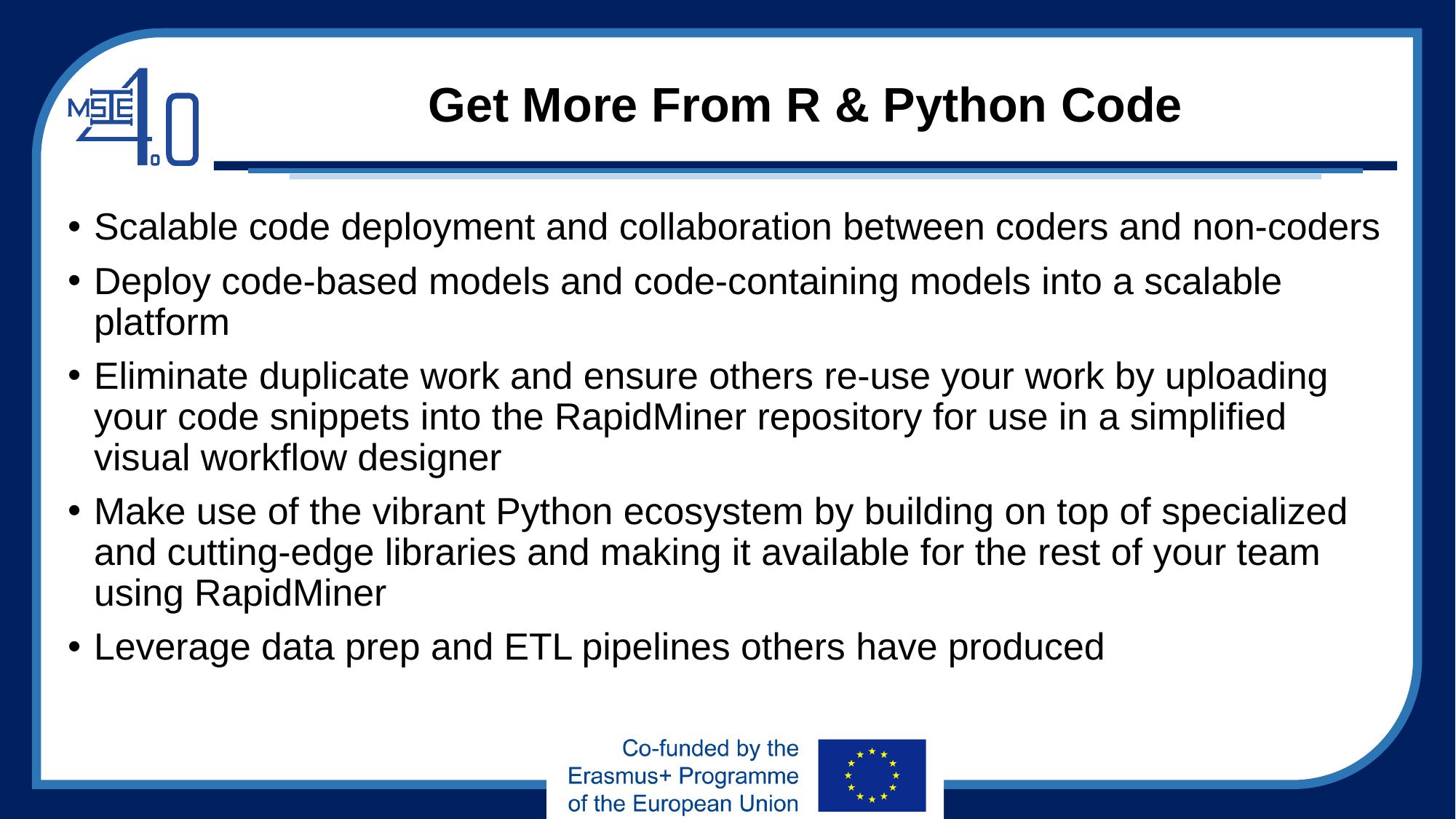

# Get More From R & Python Code
Scalable code deployment and collaboration between coders and non-coders
Deploy code-based models and code-containing models into a scalable platform
Eliminate duplicate work and ensure others re-use your work by uploading your code snippets into the RapidMiner repository for use in a simplified visual workflow designer
Make use of the vibrant Python ecosystem by building on top of specialized and cutting-edge libraries and making it available for the rest of your team using RapidMiner
Leverage data prep and ETL pipelines others have produced